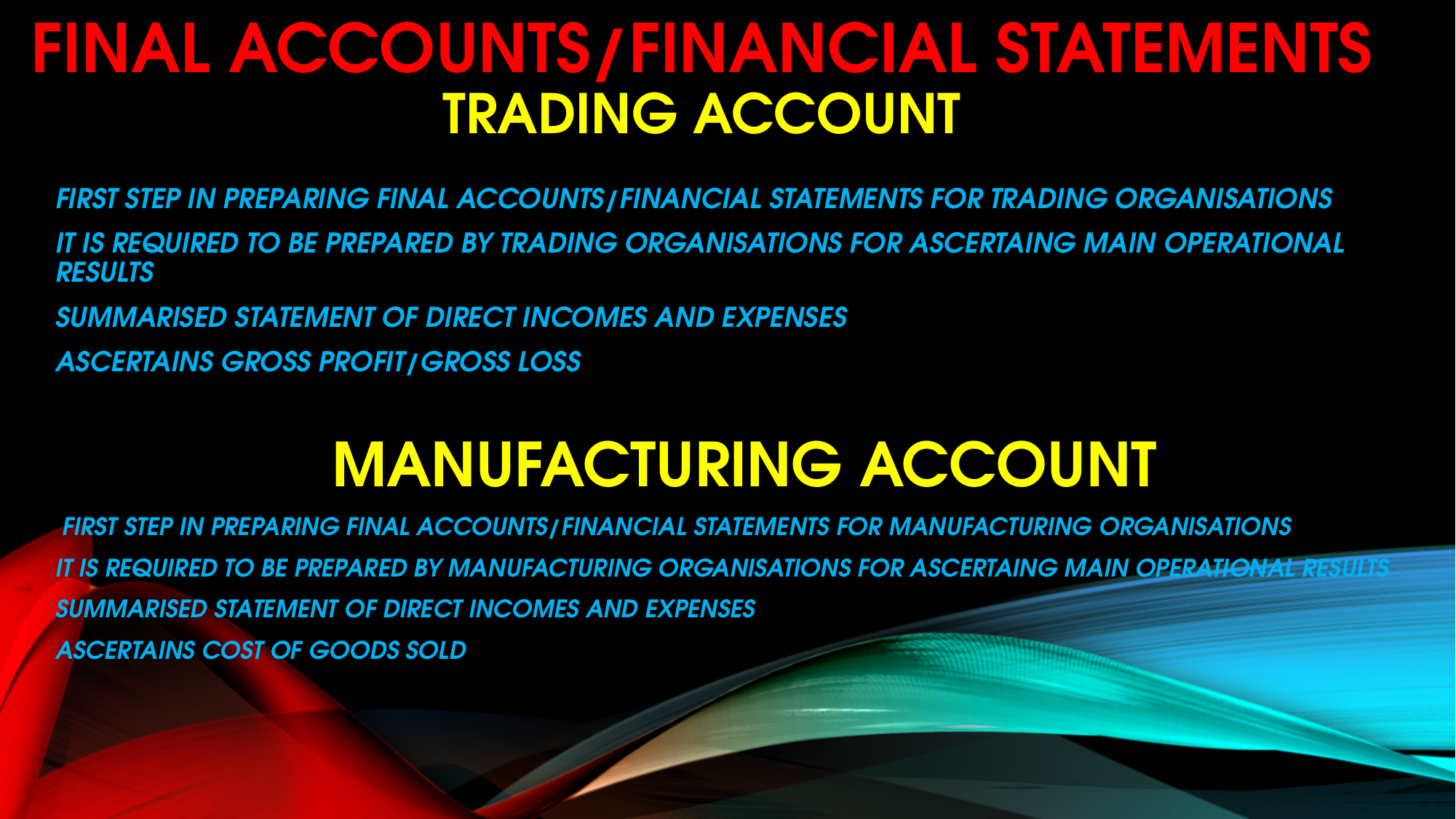

# FINAL ACCOUNTS/FINANCIAL STATEMENTS TRADING ACCOUNT
FIRST STEP IN PREPARING FINAL ACCOUNTS/FINANCIAL STATEMENTS FOR TRADING ORGANISATIONS
IT IS REQUIRED TO BE PREPARED BY TRADING ORGANISATIONS FOR ASCERTAING MAIN OPERATIONAL RESULTS
SUMMARISED STATEMENT OF DIRECT INCOMES AND EXPENSES
ASCERTAINS GROSS PROFIT/GROSS LOSS

MANUFACTURING ACCOUNT
 FIRST STEP IN PREPARING FINAL ACCOUNTS/FINANCIAL STATEMENTS FOR MANUFACTURING ORGANISATIONS
IT IS REQUIRED TO BE PREPARED BY MANUFACTURING ORGANISATIONS FOR ASCERTAING MAIN OPERATIONAL RESULTS
SUMMARISED STATEMENT OF DIRECT INCOMES AND EXPENSES
ASCERTAINS COST OF GOODS SOLD